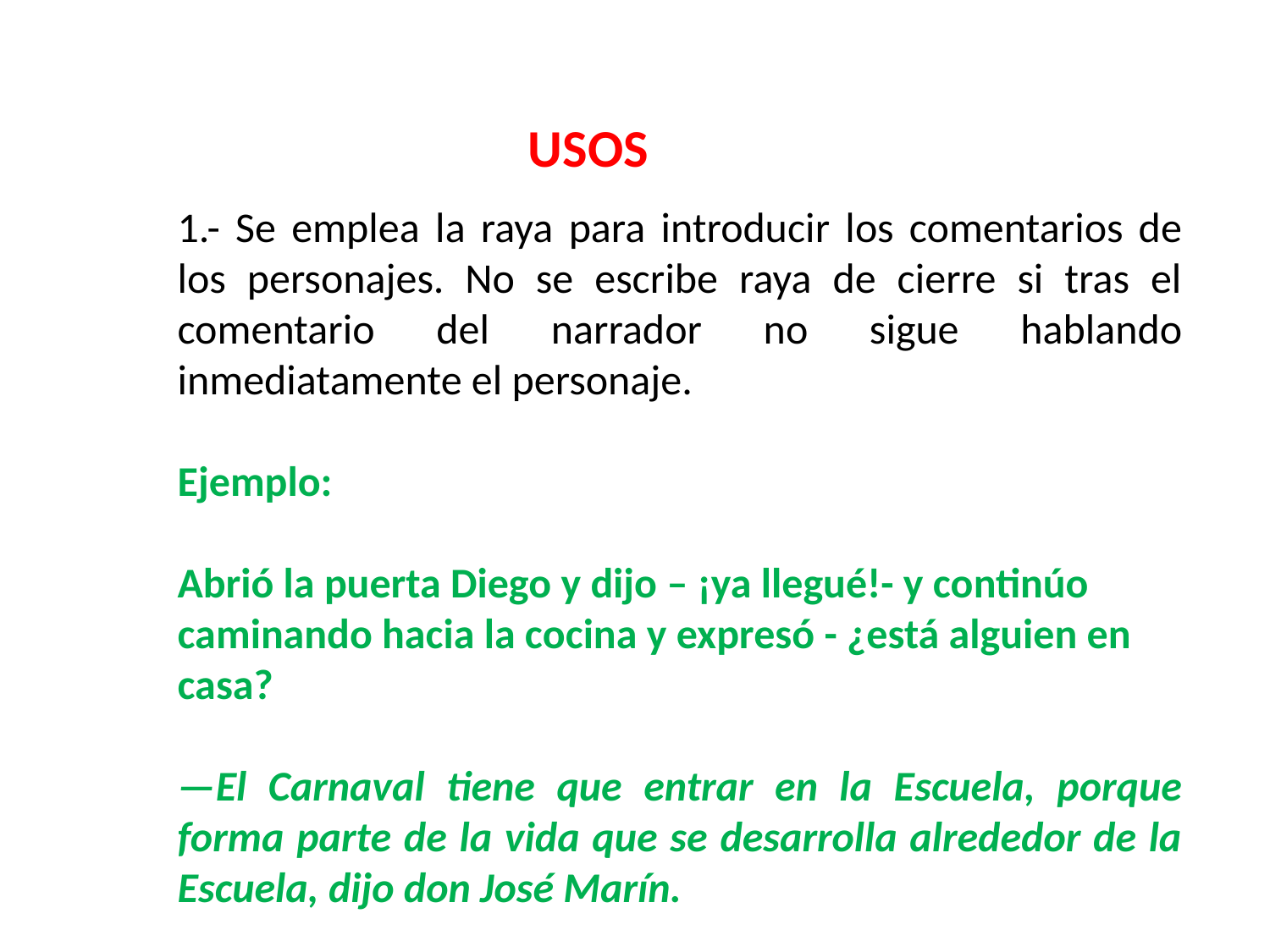

USOS
1.- Se emplea la raya para introducir los comentarios de los personajes. No se escribe raya de cierre si tras el comentario del narrador no sigue hablando inmediatamente el personaje.

Ejemplo:

Abrió la puerta Diego y dijo – ¡ya llegué!- y continúo caminando hacia la cocina y expresó - ¿está alguien en casa?

—El Carnaval tiene que entrar en la Escuela, porque forma parte de la vida que se desarrolla alrededor de la Escuela, dijo don José Marín.